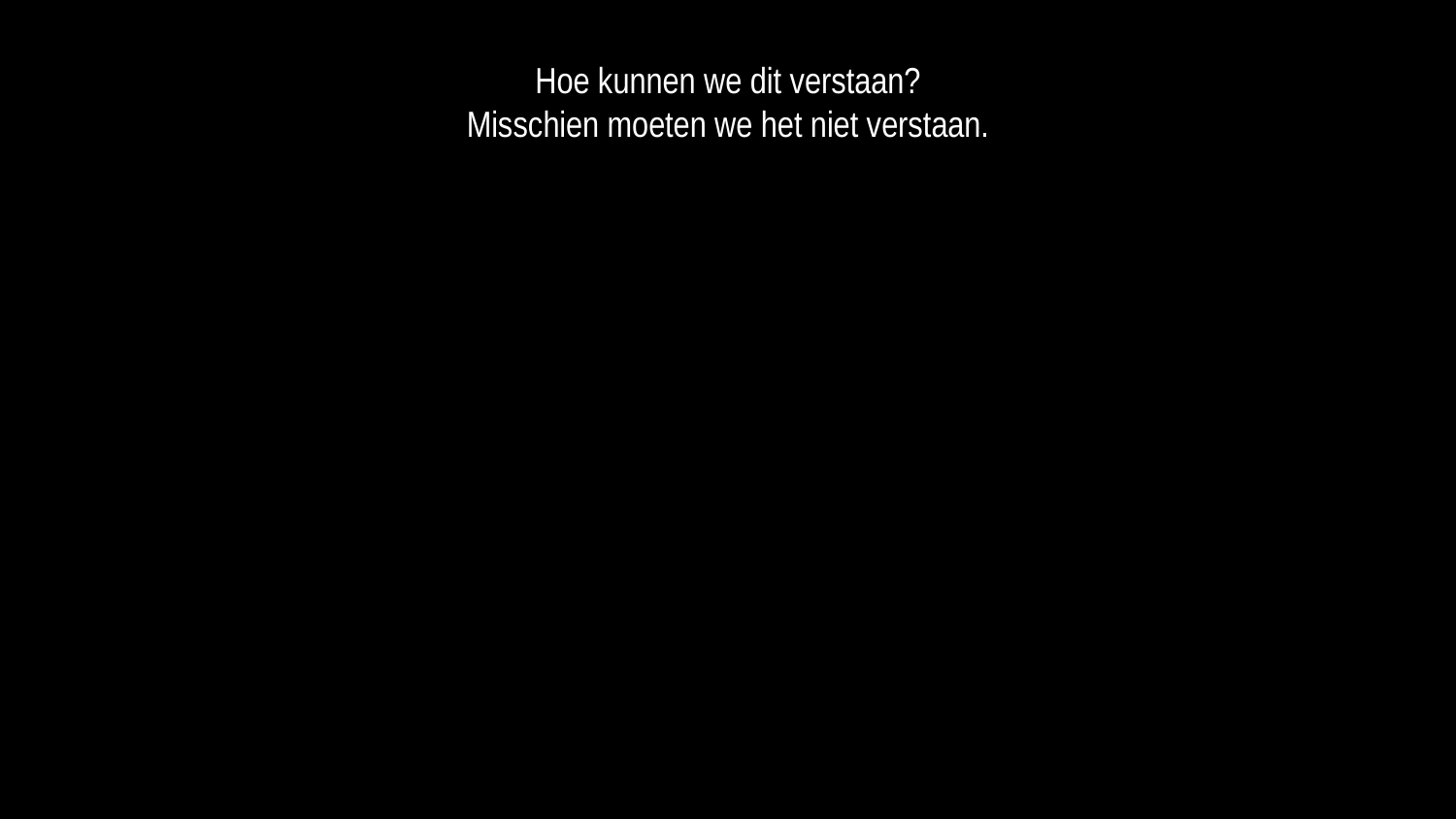

Hoe kunnen we dit verstaan?
Misschien moeten we het niet verstaan.